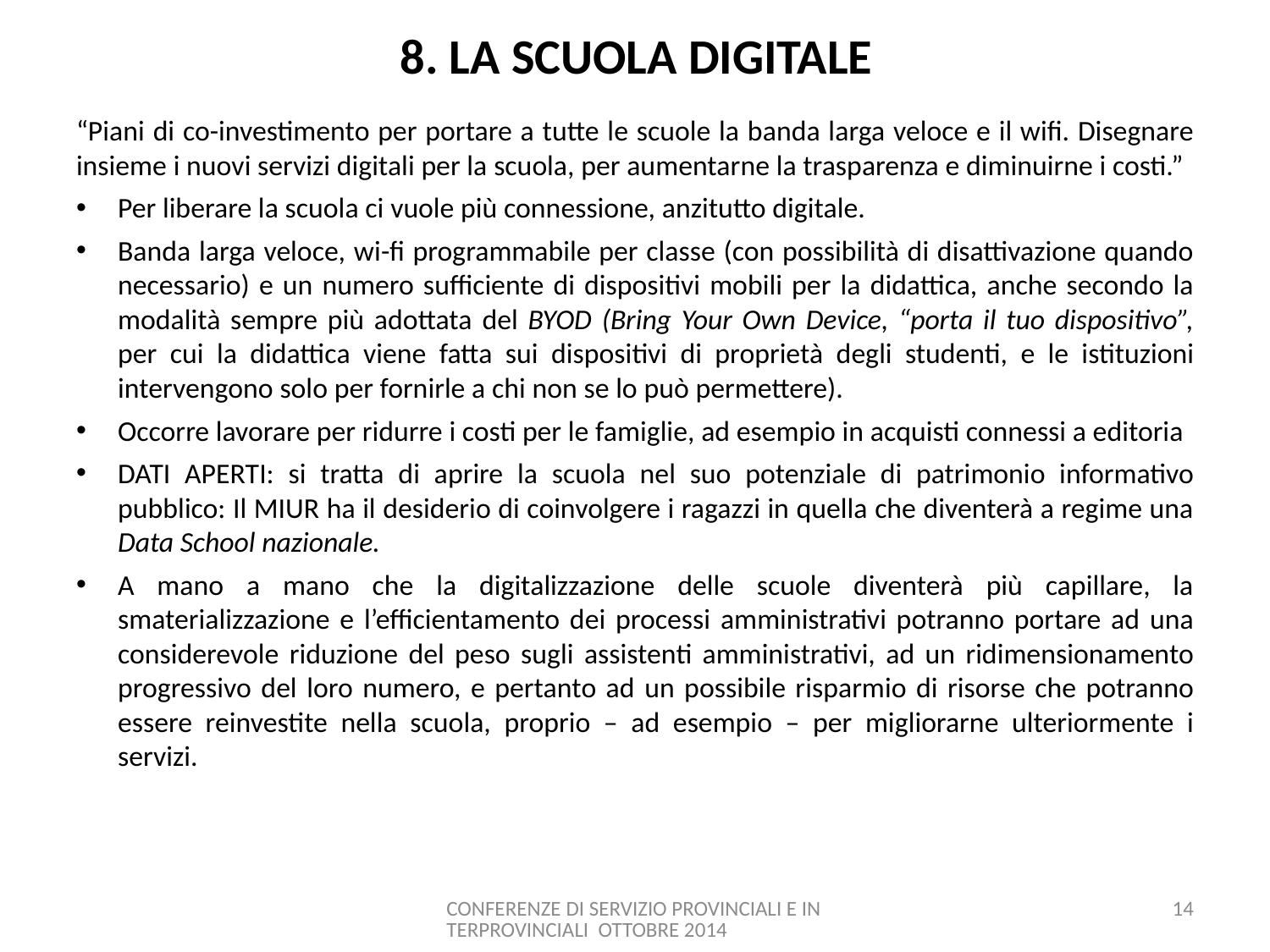

# 8. LA SCUOLA DIGITALE
“Piani di co-investimento per portare a tutte le scuole la banda larga veloce e il wifi. Disegnare insieme i nuovi servizi digitali per la scuola, per aumentarne la trasparenza e diminuirne i costi.”
Per liberare la scuola ci vuole più connessione, anzitutto digitale.
Banda larga veloce, wi-fi programmabile per classe (con possibilità di disattivazione quando necessario) e un numero sufficiente di dispositivi mobili per la didattica, anche secondo la modalità sempre più adottata del BYOD (Bring Your Own Device, “porta il tuo dispositivo”, per cui la didattica viene fatta sui dispositivi di proprietà degli studenti, e le istituzioni intervengono solo per fornirle a chi non se lo può permettere).
Occorre lavorare per ridurre i costi per le famiglie, ad esempio in acquisti connessi a editoria
DATI APERTI: si tratta di aprire la scuola nel suo potenziale di patrimonio informativo pubblico: Il MIUR ha il desiderio di coinvolgere i ragazzi in quella che diventerà a regime una Data School nazionale.
A mano a mano che la digitalizzazione delle scuole diventerà più capillare, la smaterializzazione e l’efficientamento dei processi amministrativi potranno portare ad una considerevole riduzione del peso sugli assistenti amministrativi, ad un ridimensionamento progressivo del loro numero, e pertanto ad un possibile risparmio di risorse che potranno essere reinvestite nella scuola, proprio – ad esempio – per migliorarne ulteriormente i servizi.

CONFERENZE DI SERVIZIO PROVINCIALI E INTERPROVINCIALI  OTTOBRE 2014
14